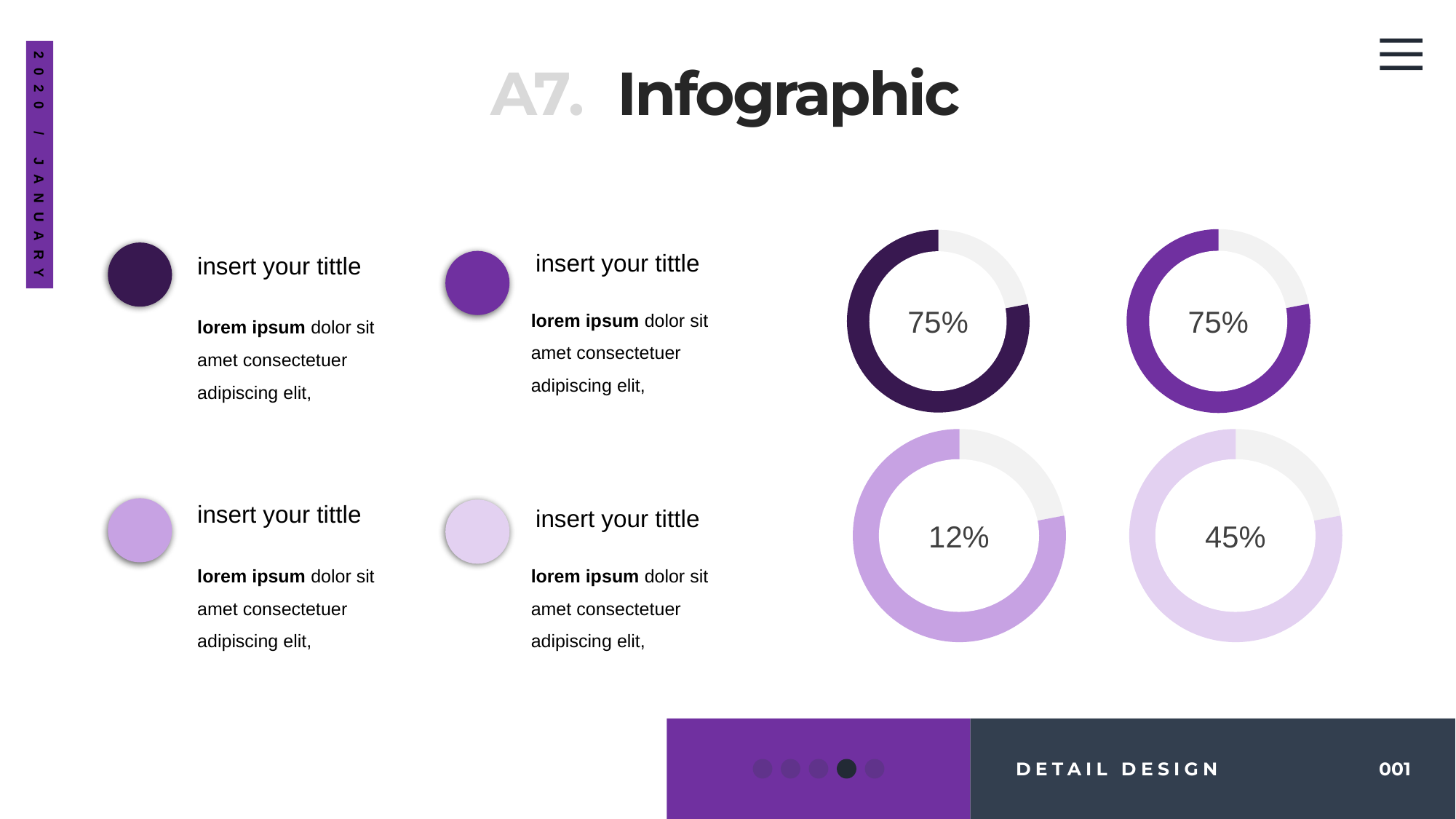

A7.
Infographic
2020 / JANUARY

### Chart

| Category | Sales |
|---|---|
| 1st Qtr | 22.0 |
| 2nd Qtr | 78.0 |
75%

### Chart

| Category | Sales |
|---|---|
| 1st Qtr | 22.0 |
| 2nd Qtr | 78.0 |
75%

insert your tittle
insert your tittle
lorem ipsum dolor sit amet consectetuer adipiscing elit,

lorem ipsum dolor sit amet consectetuer adipiscing elit,

### Chart

| Category | Sales |
|---|---|
| 1st Qtr | 22.0 |
| 2nd Qtr | 78.0 |
12%

### Chart

| Category | Sales |
|---|---|
| 1st Qtr | 22.0 |
| 2nd Qtr | 78.0 |
45%
insert your tittle
lorem ipsum dolor sit amet consectetuer adipiscing elit,
insert your tittle

lorem ipsum dolor sit amet consectetuer adipiscing elit,

DETAIL DESIGN
001